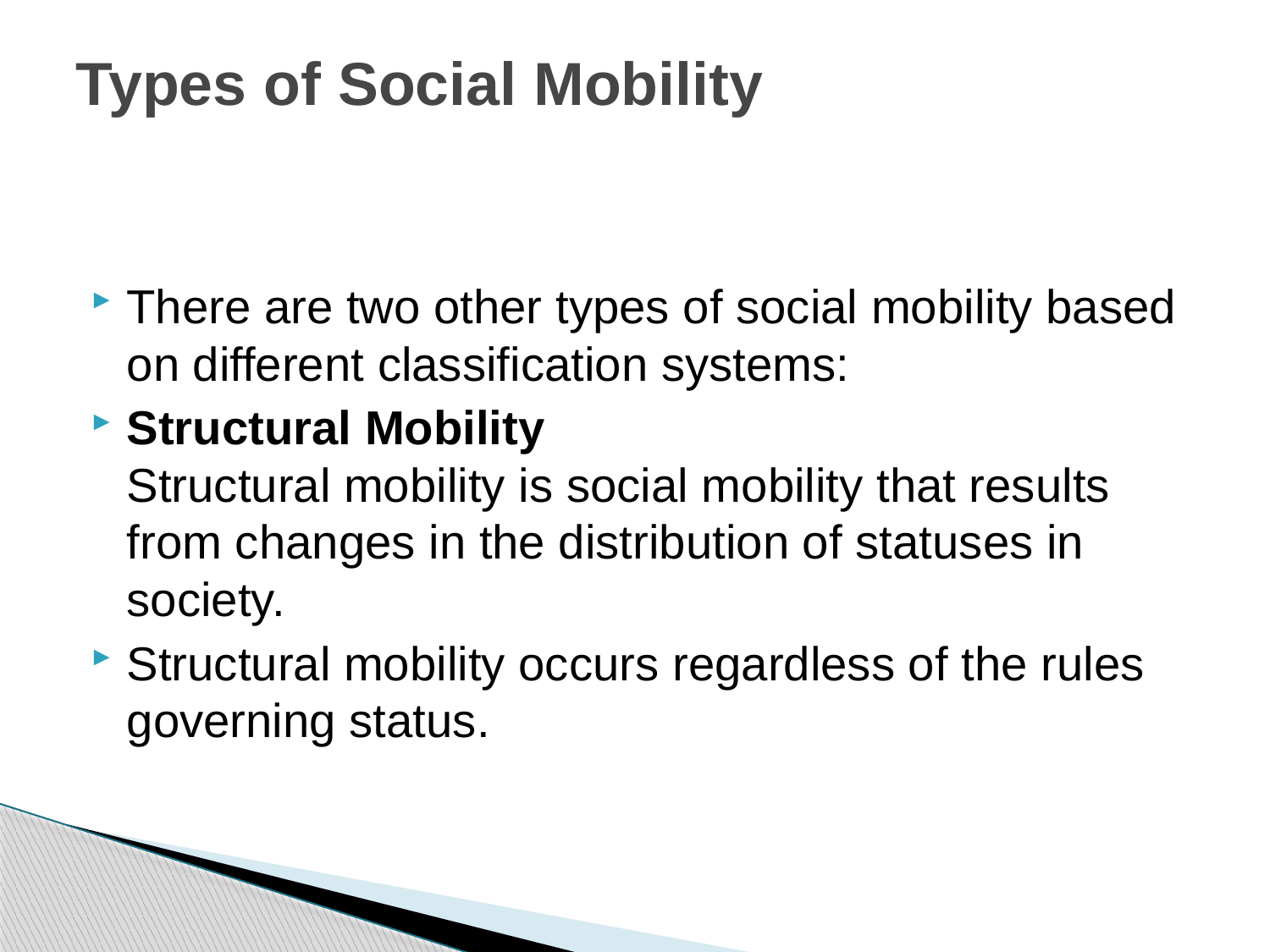

# Types of Social Mobility

There are two other types of social mobility based on different classification systems:
Structural Mobility
Structural mobility is social mobility that results from changes in the distribution of statuses in society.
Structural mobility occurs regardless of the rules governing status.